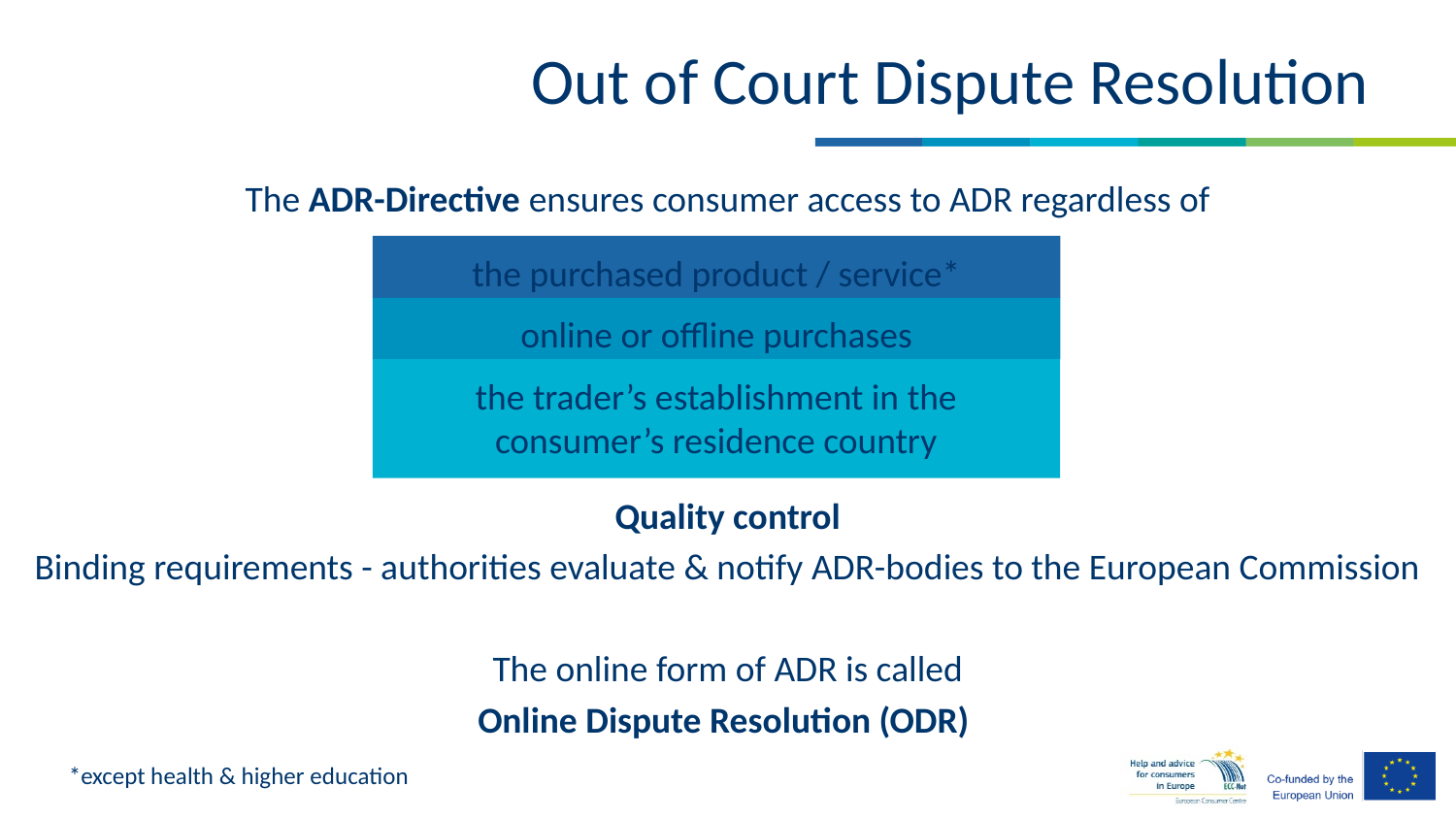

# Out of Court Dispute Resolution
The ADR-Directive ensures consumer access to ADR regardless of

Quality control
Binding requirements - authorities evaluate & notify ADR-bodies to the European Commission

The online form of ADR is called
Online Dispute Resolution (ODR)
the purchased product / service*
online or offline purchases
the trader’s establishment in the consumer’s residence country
*except health & higher education